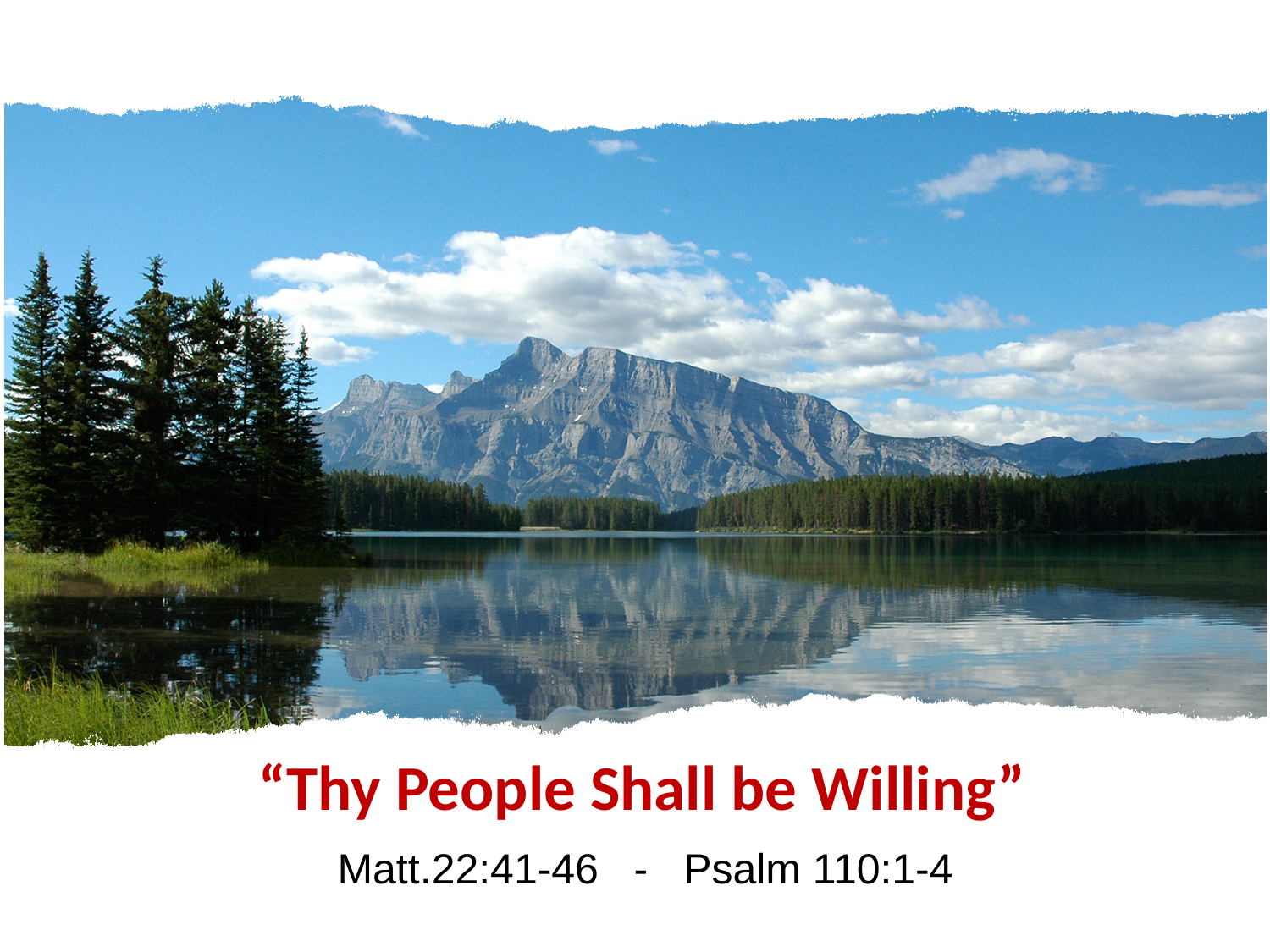

“Thy People Shall be Willing”
Matt.22:41-46   -   Psalm 110:1-4